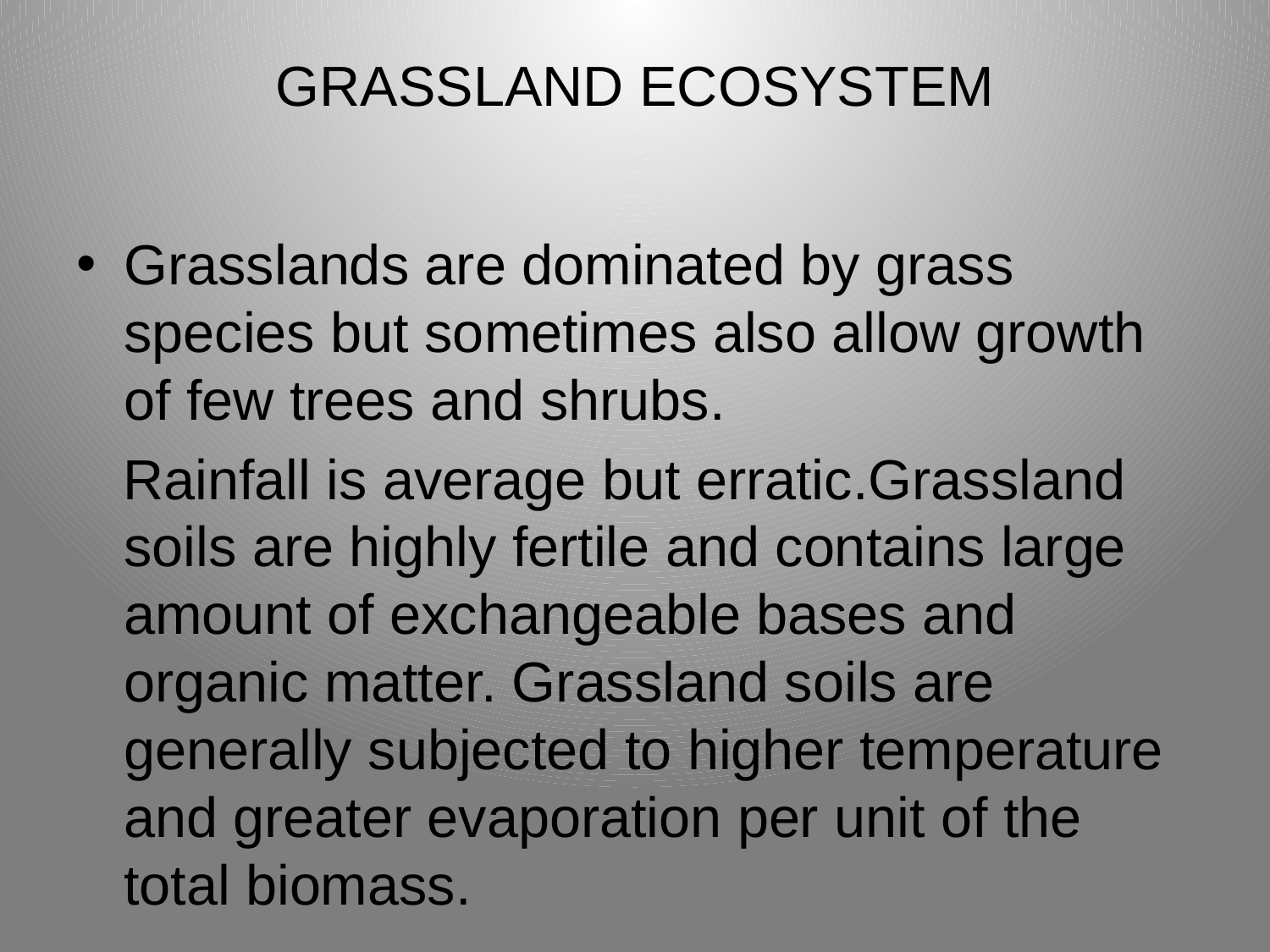

# GRASSLAND ECOSYSTEM
Grasslands are dominated by grass species but sometimes also allow growth of few trees and shrubs.
   Rainfall is average but erratic.Grassland soils are highly fertile and contains large amount of exchangeable bases and organic matter. Grassland soils are generally subjected to higher temperature and greater evaporation per unit of the total biomass.